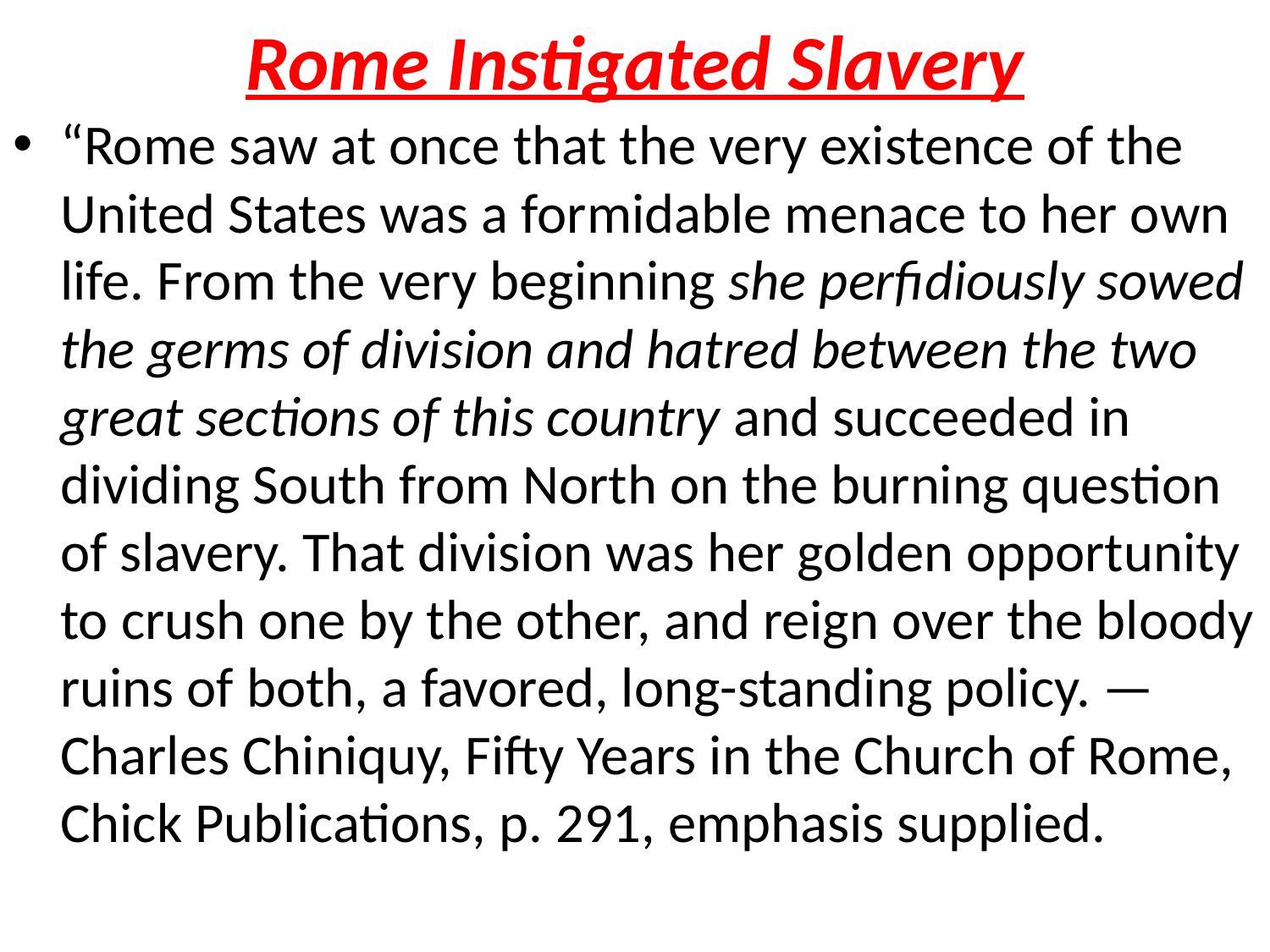

# Rome Instigated Slavery
“Rome saw at once that the very existence of the United States was a formidable menace to her own life. From the very beginning she perfidiously sowed the germs of division and hatred between the two great sections of this country and succeeded in dividing South from North on the burning question of slavery. That division was her golden opportunity to crush one by the other, and reign over the bloody ruins of both, a favored, long-standing policy. — Charles Chiniquy, Fifty Years in the Church of Rome, Chick Publications, p. 291, emphasis supplied.